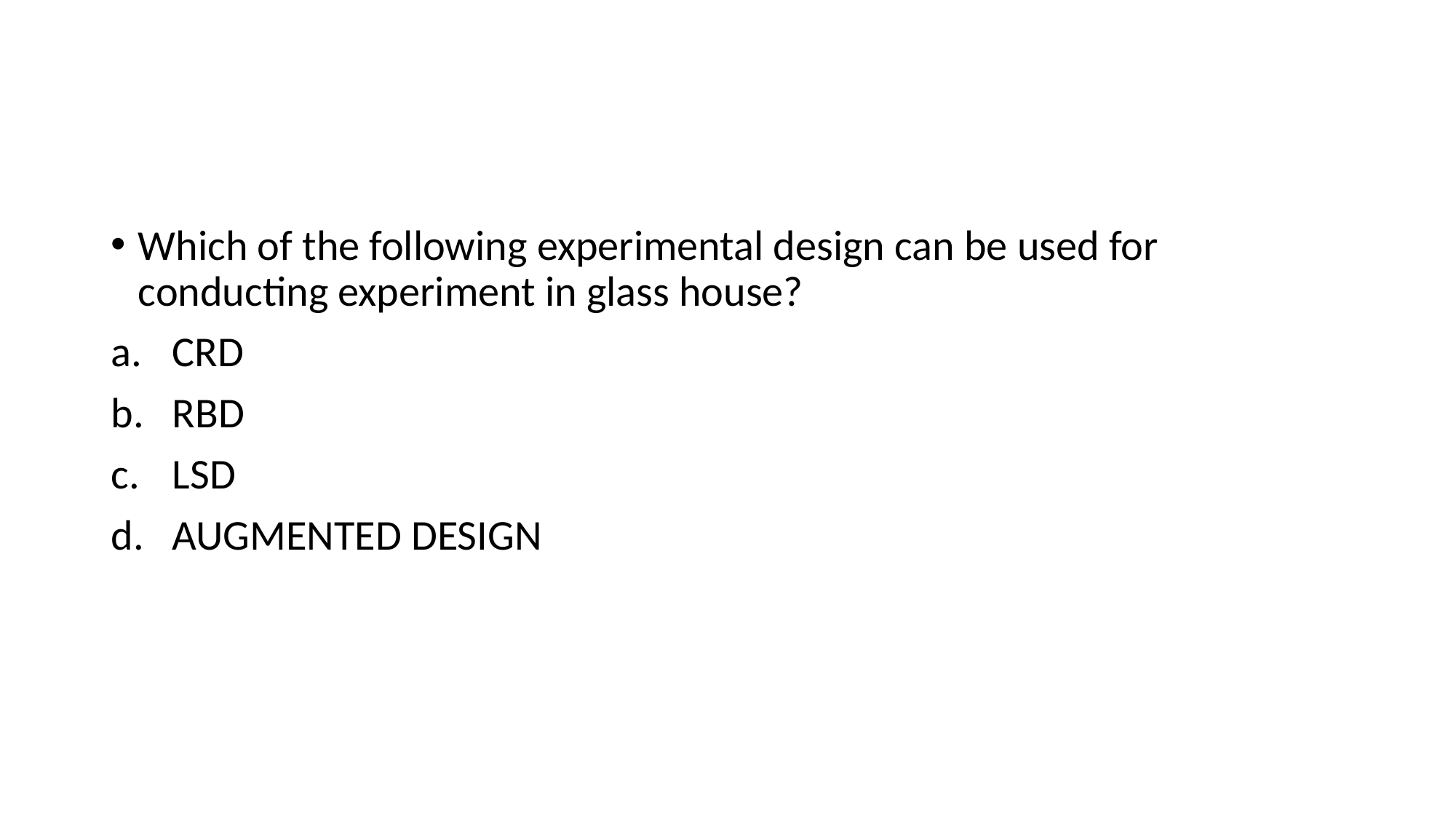

Which of the following experimental design can be used for conducting experiment in glass house?
CRD
RBD
LSD
AUGMENTED DESIGN